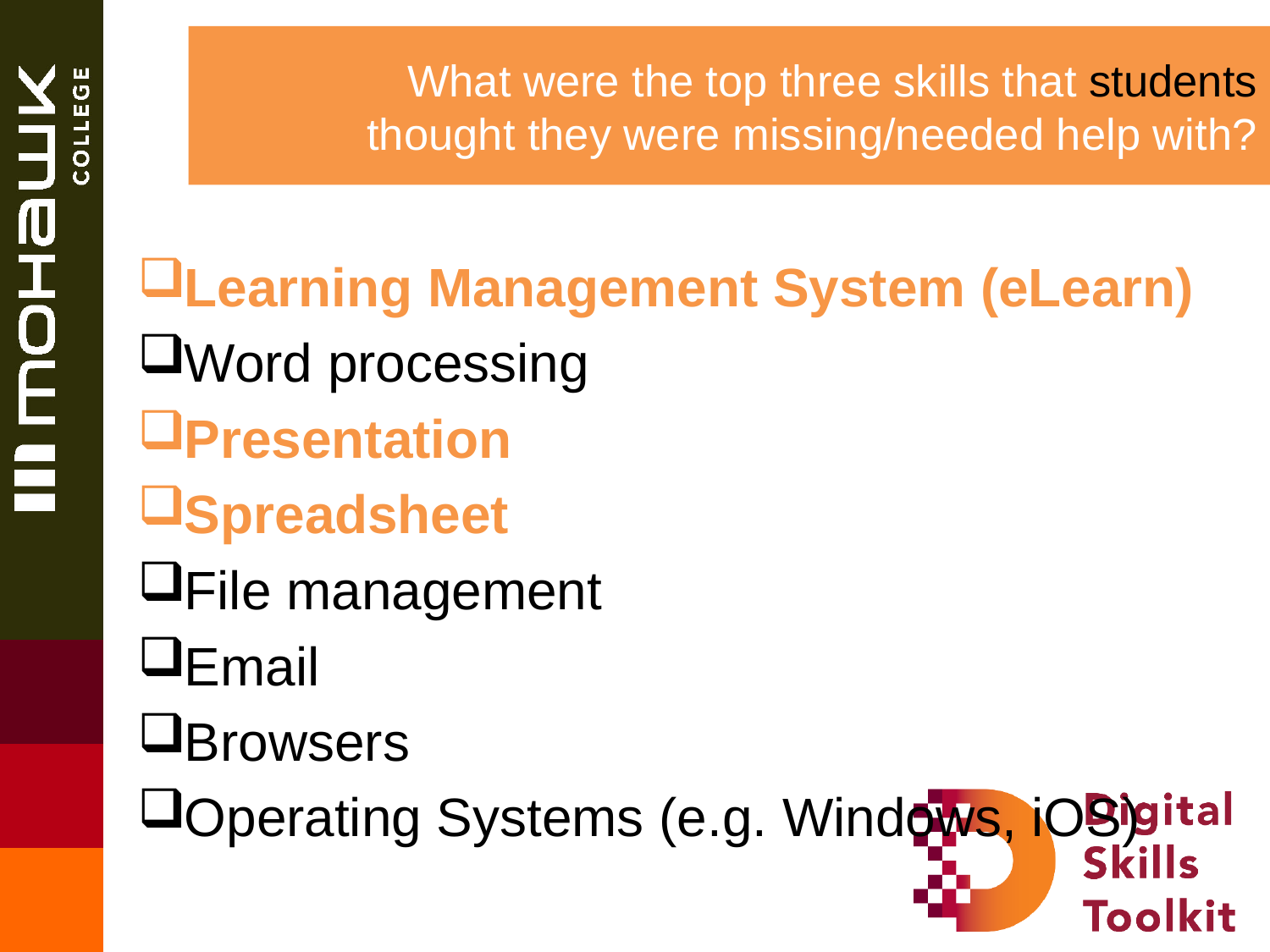

# What were the top three skills that students thought they were missing/needed help with?
Learning Management System (eLearn)
Word processing
Presentation
Spreadsheet
File management
Email
Browsers
Operating Systems (e.g. Windows, iOS)